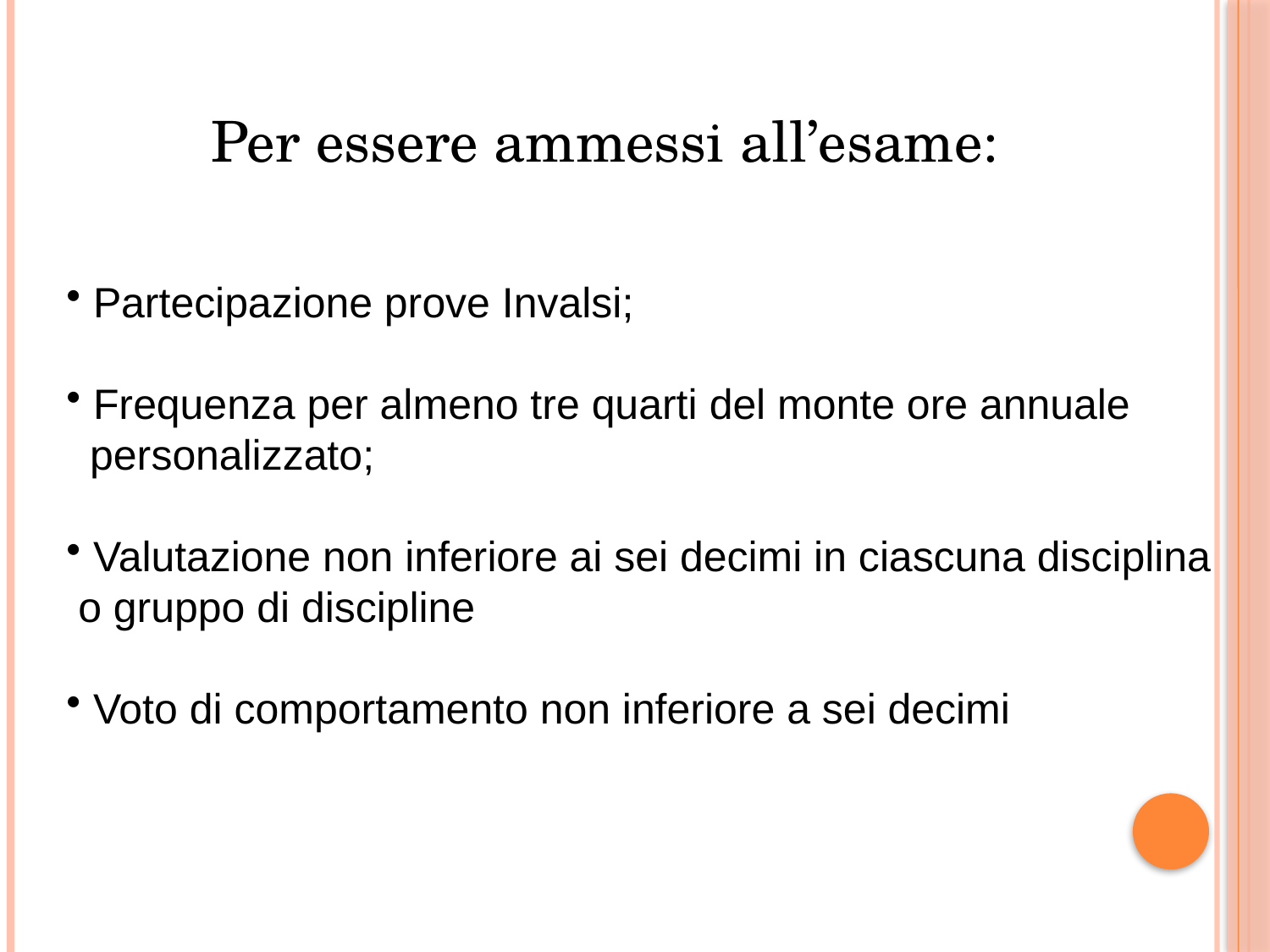

Per essere ammessi all’esame:

 Partecipazione prove Invalsi;

 Frequenza per almeno tre quarti del monte ore annuale
  personalizzato;

 Valutazione non inferiore ai sei decimi in ciascuna disciplina
 o gruppo di discipline

 Voto di comportamento non inferiore a sei decimi